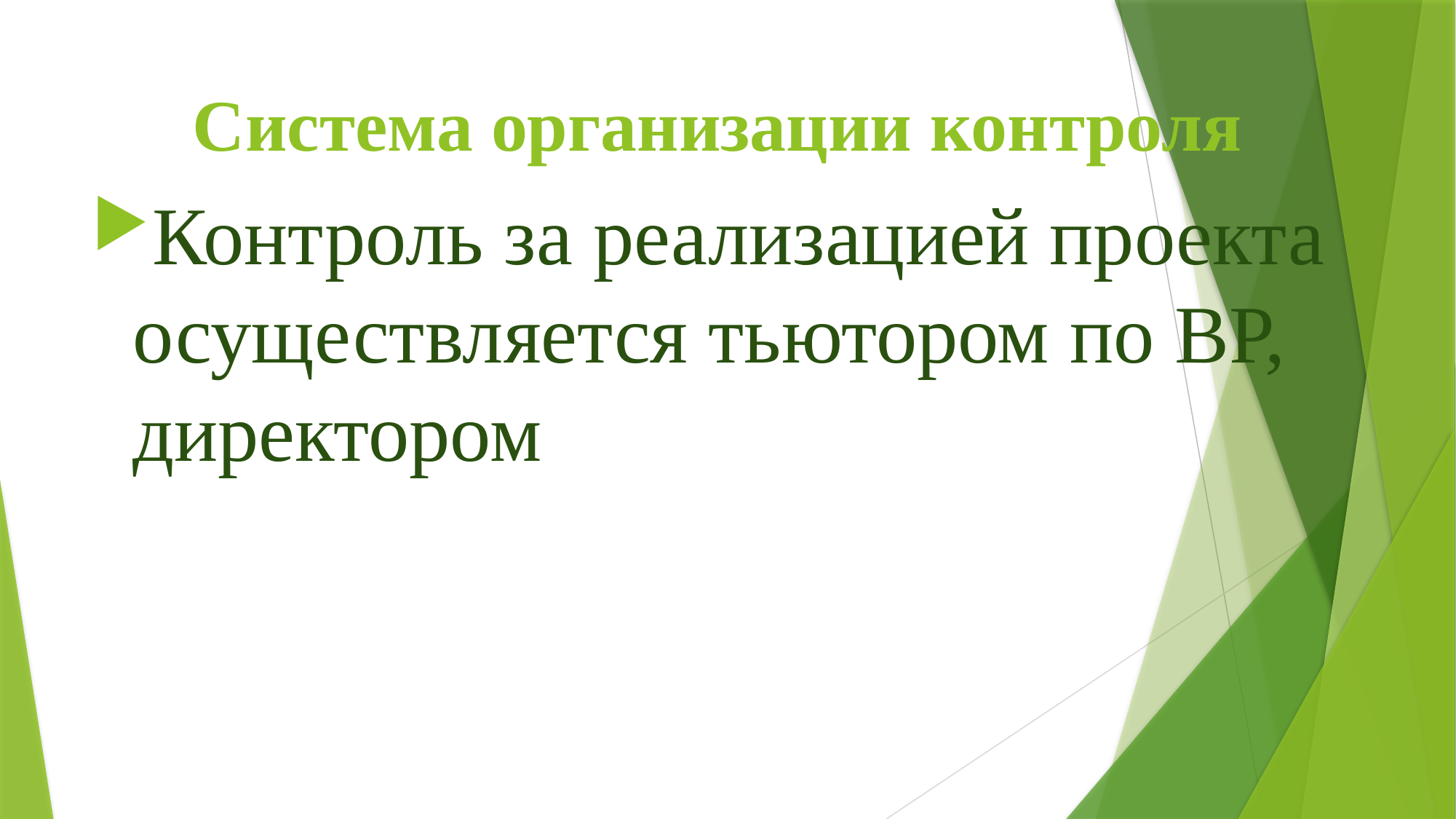

# Система организации контроля
Контроль за реализацией проекта осуществляется тьютором по ВР, директором